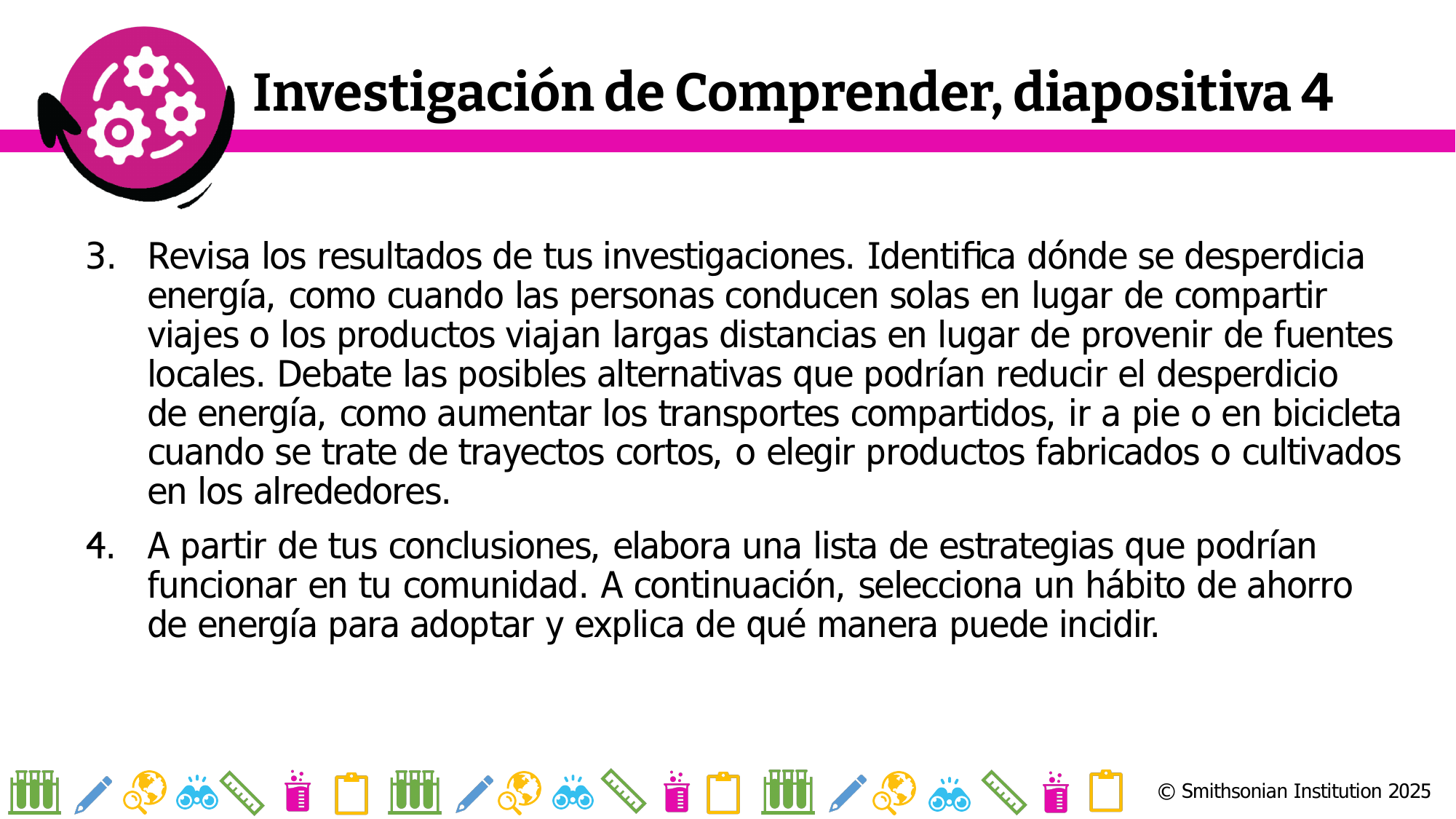

# Investigación de Comprender, diapositiva 4
Revisa los resultados de tus investigaciones. Identifica dónde se desperdicia energía, como cuando las personas conducen solas en lugar de compartir viajes o los productos viajan largas distancias en lugar de provenir de fuentes locales. Debate las posibles alternativas que podrían reducir el desperdicio
de energía, como aumentar los transportes compartidos, ir a pie o en bicicleta cuando se trate de trayectos cortos, o elegir productos fabricados o cultivados en los alrededores.
A partir de tus conclusiones, elabora una lista de estrategias que podrían funcionar en tu comunidad. A continuación, selecciona un hábito de ahorro
de energía para adoptar y explica de qué manera puede incidir.